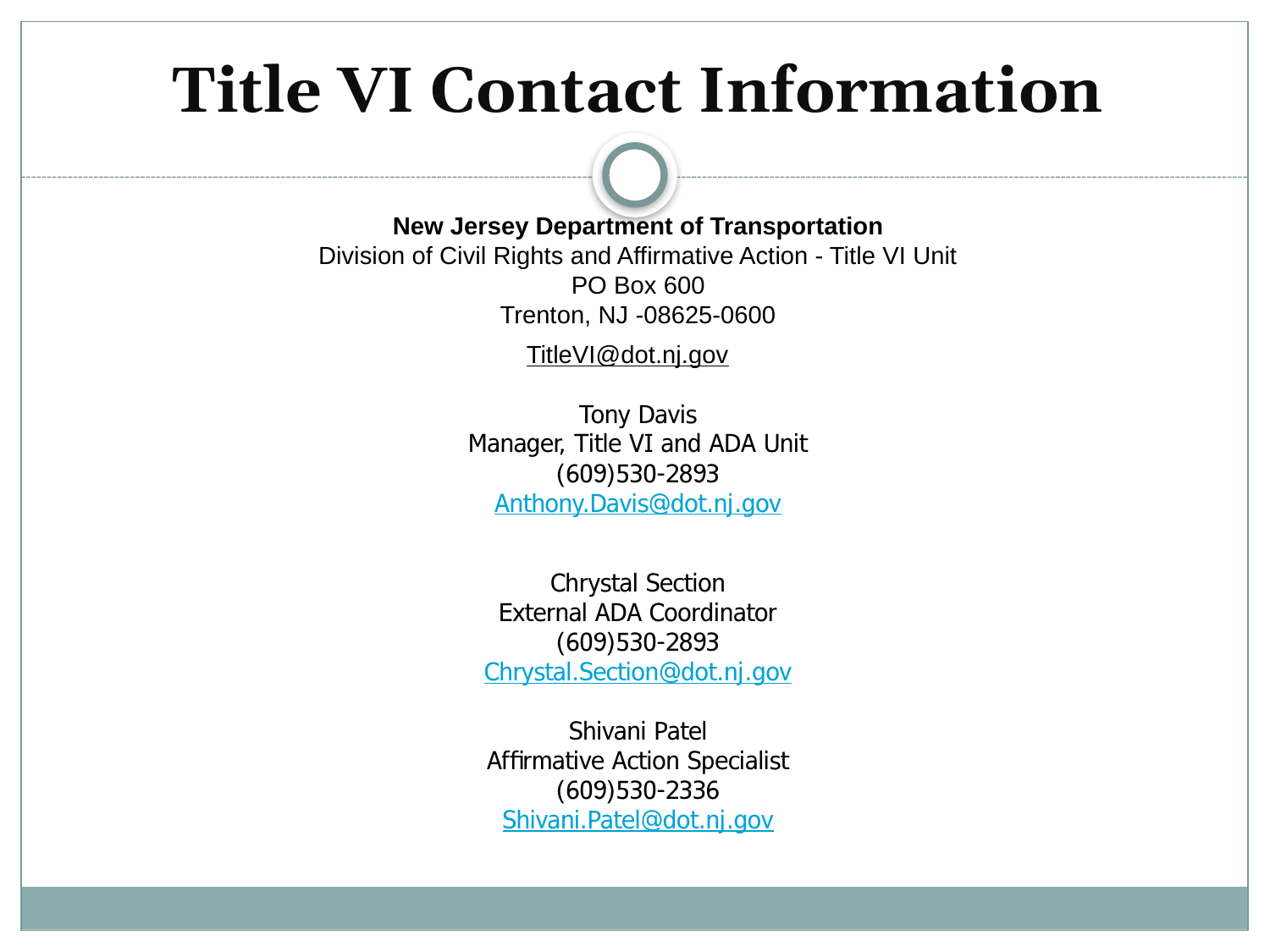

# Title VI Contact Information
New Jersey Department of Transportation
Division of Civil Rights and Affirmative Action - Title VI Unit
PO Box 600
Trenton, NJ -08625-0600
TitleVI@dot.nj.gov
Tony Davis
Manager, Title VI and ADA Unit
(609)530-2893
Anthony.Davis@dot.nj.gov

Chrystal Section
External ADA Coordinator
(609)530-2893
Chrystal.Section@dot.nj.gov
Shivani Patel
Affirmative Action Specialist
(609)530-2336
Shivani.Patel@dot.nj.gov